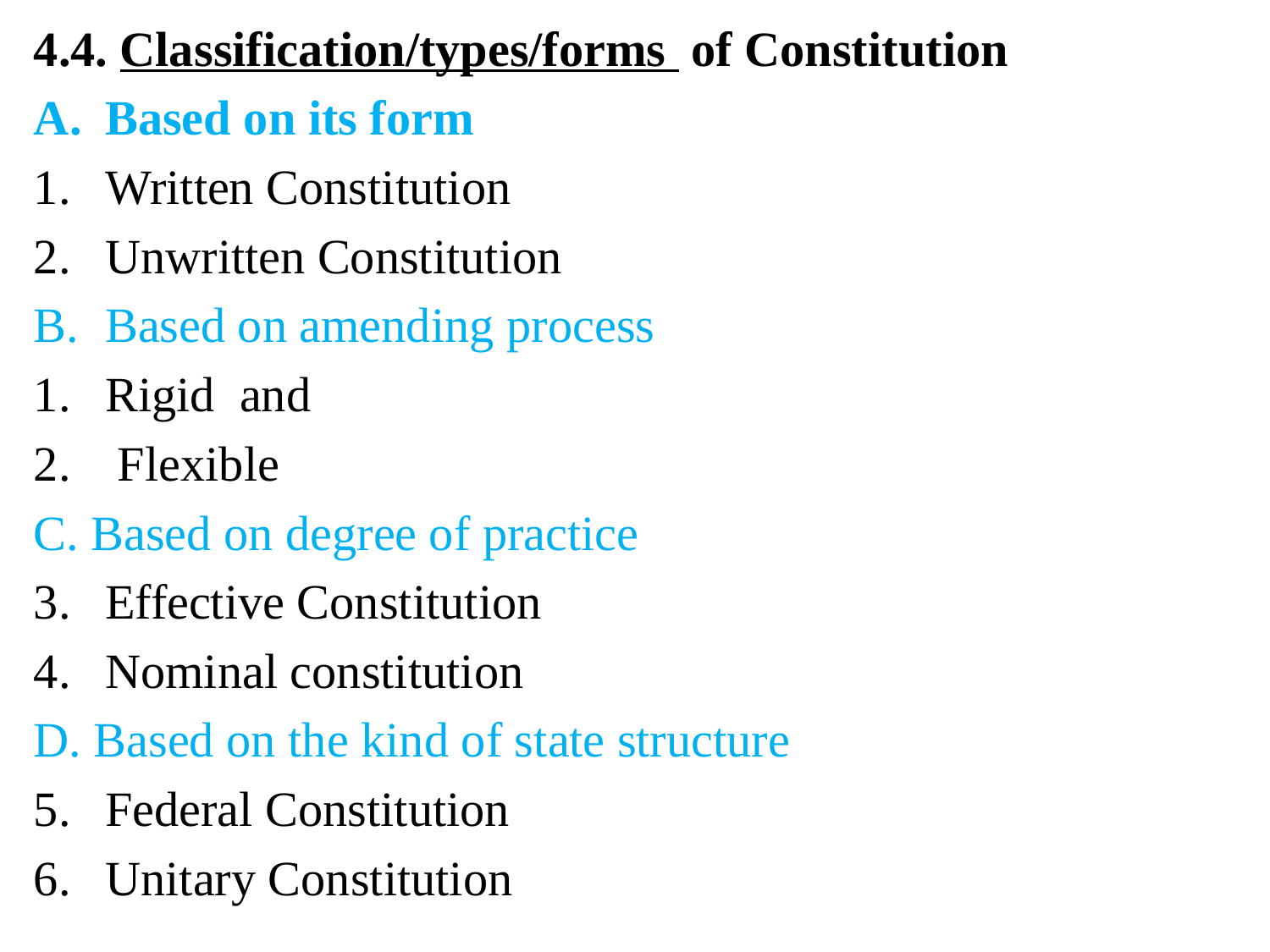

4.4. Classification/types/forms  of Constitution
Based on its form
Written Constitution
Unwritten Constitution
Based on amending process
Rigid  and
 Flexible
C. Based on degree of practice
Effective Constitution
Nominal constitution
D. Based on the kind of state structure
Federal Constitution
Unitary Constitution